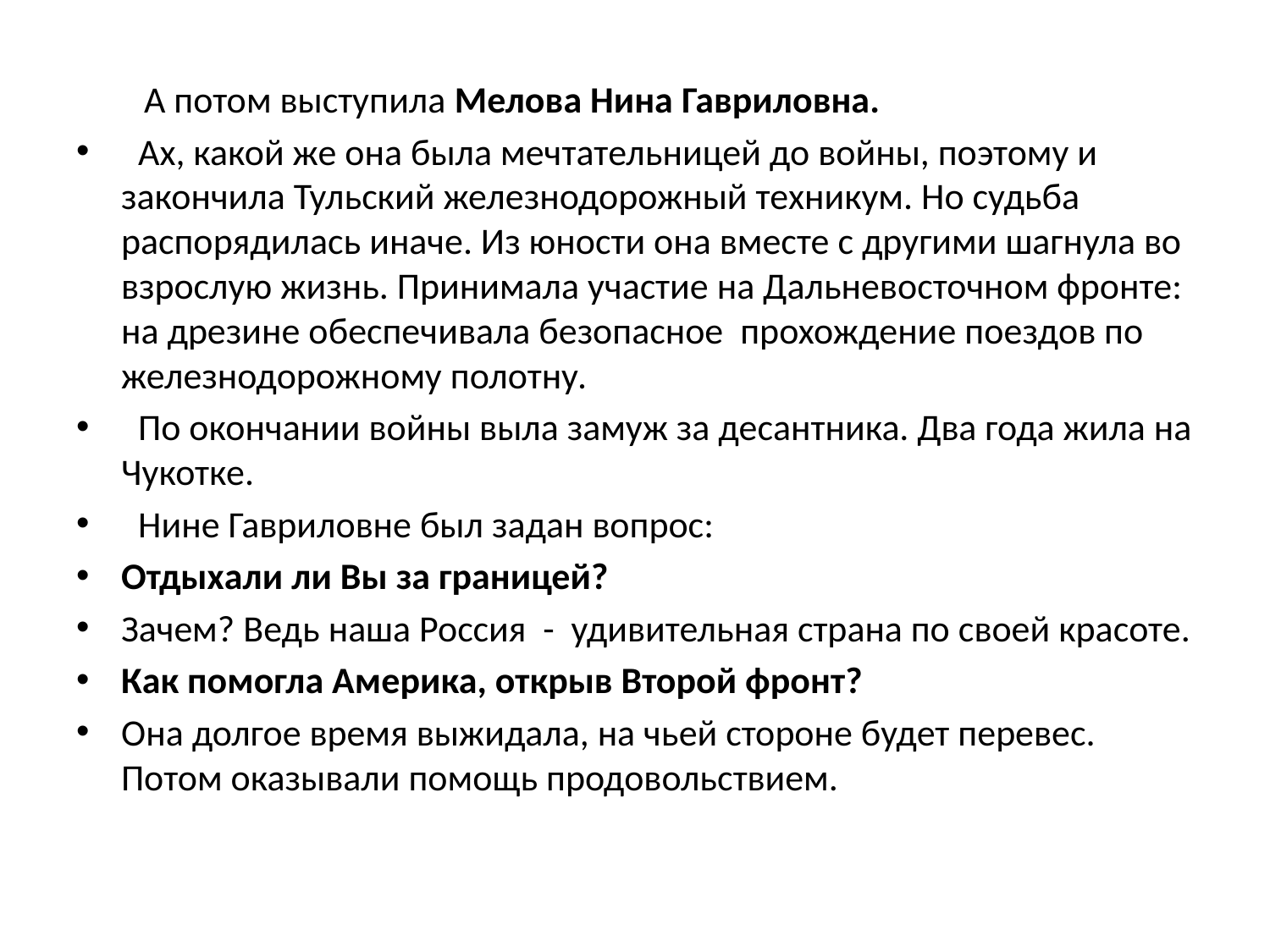

А потом выступила Мелова Нина Гавриловна.
  Ах, какой же она была мечтательницей до войны, поэтому и закончила Тульский железнодорожный техникум. Но судьба распорядилась иначе. Из юности она вместе с другими шагнула во взрослую жизнь. Принимала участие на Дальневосточном фронте: на дрезине обеспечивала безопасное  прохождение поездов по железнодорожному полотну.
  По окончании войны выла замуж за десантника. Два года жила на Чукотке.
  Нине Гавриловне был задан вопрос:
Отдыхали ли Вы за границей?
Зачем? Ведь наша Россия  -  удивительная страна по своей красоте.
Как помогла Америка, открыв Второй фронт?
Она долгое время выжидала, на чьей стороне будет перевес. Потом оказывали помощь продовольствием.